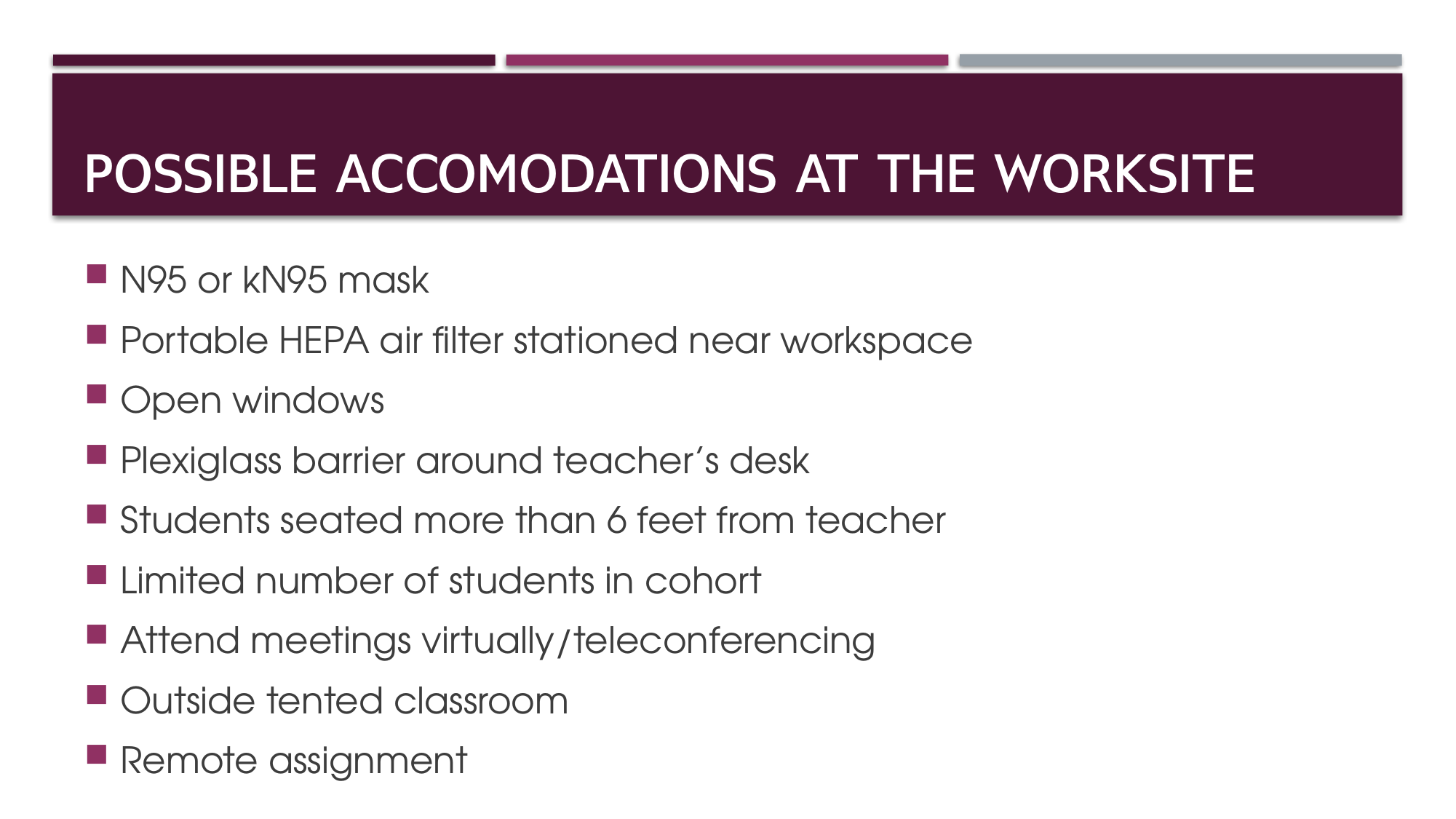

# Possible ACCOMODATIONS at the Worksite
N95 or kN95 mask
Portable HEPA air filter stationed near workspace
Open windows
Plexiglass barrier around teacher’s desk
Students seated more than 6 feet from teacher
Limited number of students in cohort
Attend meetings virtually/teleconferencing
Outside tented classroom
Remote assignment